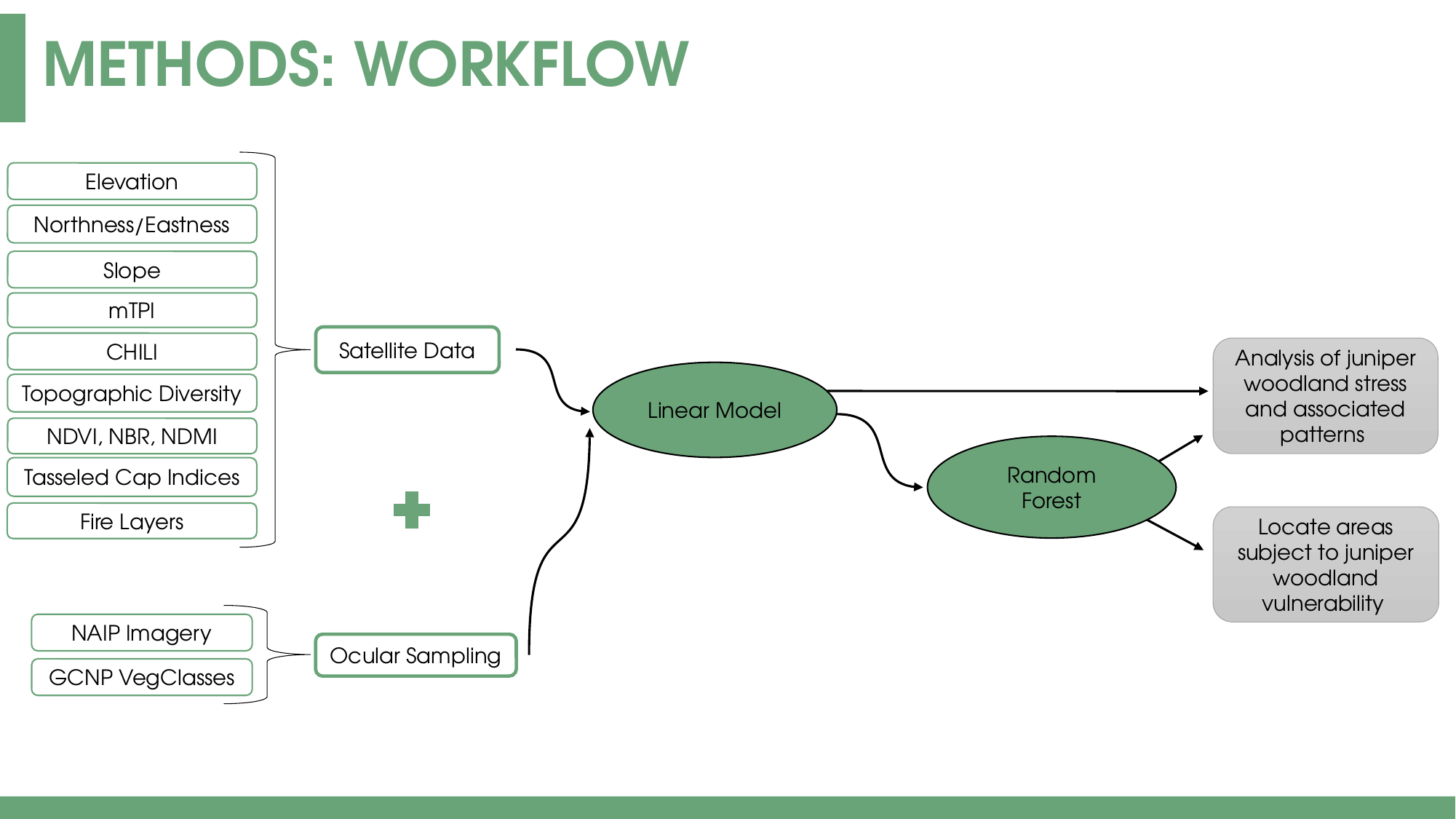

METHODS: WORKFLOW

Elevation
Northness/Eastness
Slope
mTPI
Satellite Data
CHILI
Analysis of juniper woodland stress and associated patterns
Linear Model
Topographic Diversity
NDVI, NBR, NDMI
Random Forest
Tasseled Cap Indices

Fire Layers
Locate areas subject to juniper woodland vulnerability

NAIP Imagery
Ocular Sampling
GCNP VegClasses